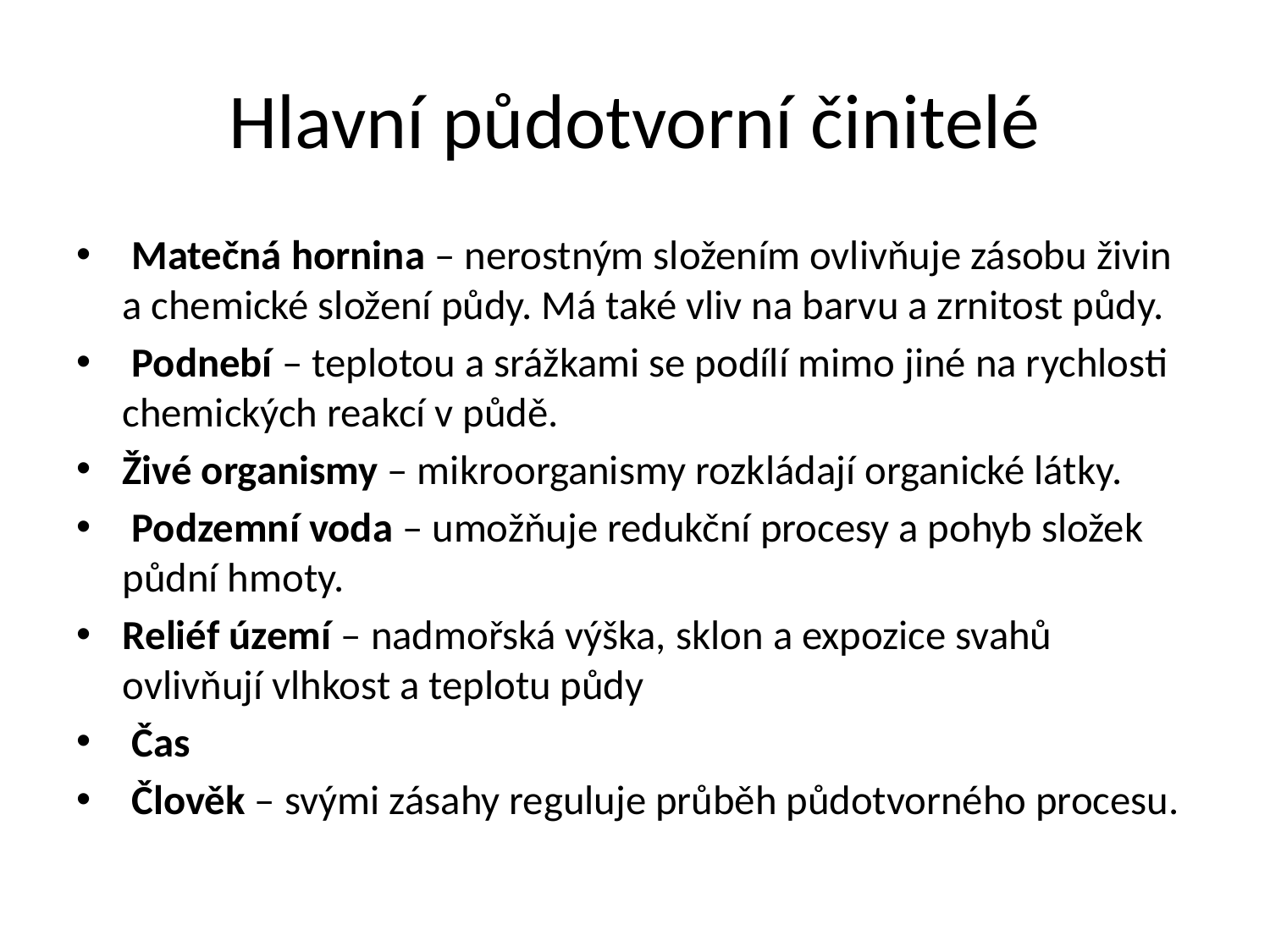

# Hlavní půdotvorní činitelé
 Matečná hornina – nerostným složením ovlivňuje zásobu živin a chemické složení půdy. Má také vliv na barvu a zrnitost půdy.
 Podnebí – teplotou a srážkami se podílí mimo jiné na rychlosti chemických reakcí v půdě.
Živé organismy – mikroorganismy rozkládají organické látky.
 Podzemní voda – umožňuje redukční procesy a pohyb složek půdní hmoty.
Reliéf území – nadmořská výška, sklon a expozice svahů ovlivňují vlhkost a teplotu půdy
 Čas
 Člověk – svými zásahy reguluje průběh půdotvorného procesu.